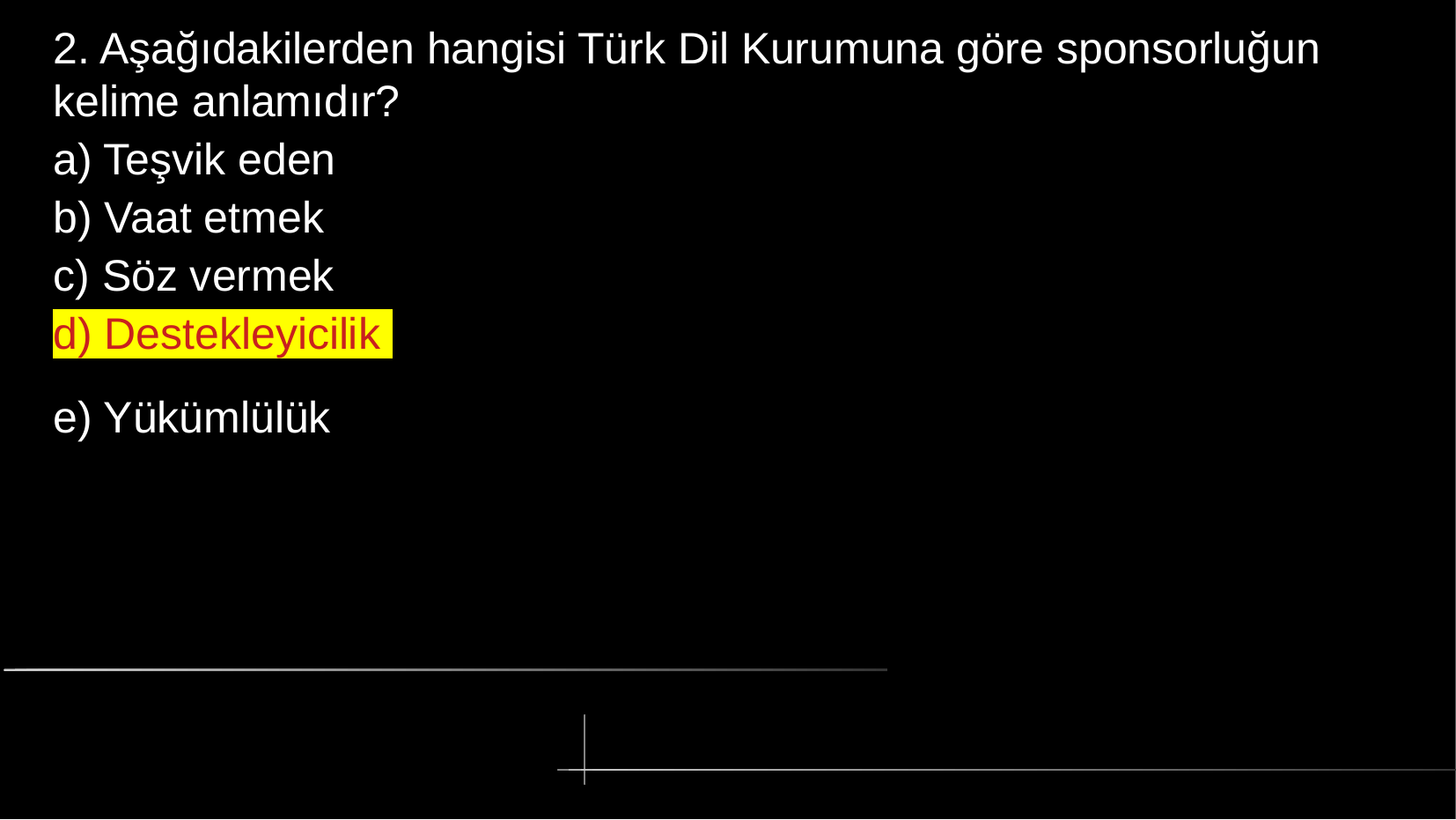

# 2. Aşağıdakilerden hangisi Türk Dil Kurumuna göre sponsorluğun kelime anlamıdır?
a) Teşvik eden
b) Vaat etmek
c) Söz vermek
d) Destekleyicilik
e) Yükümlülük